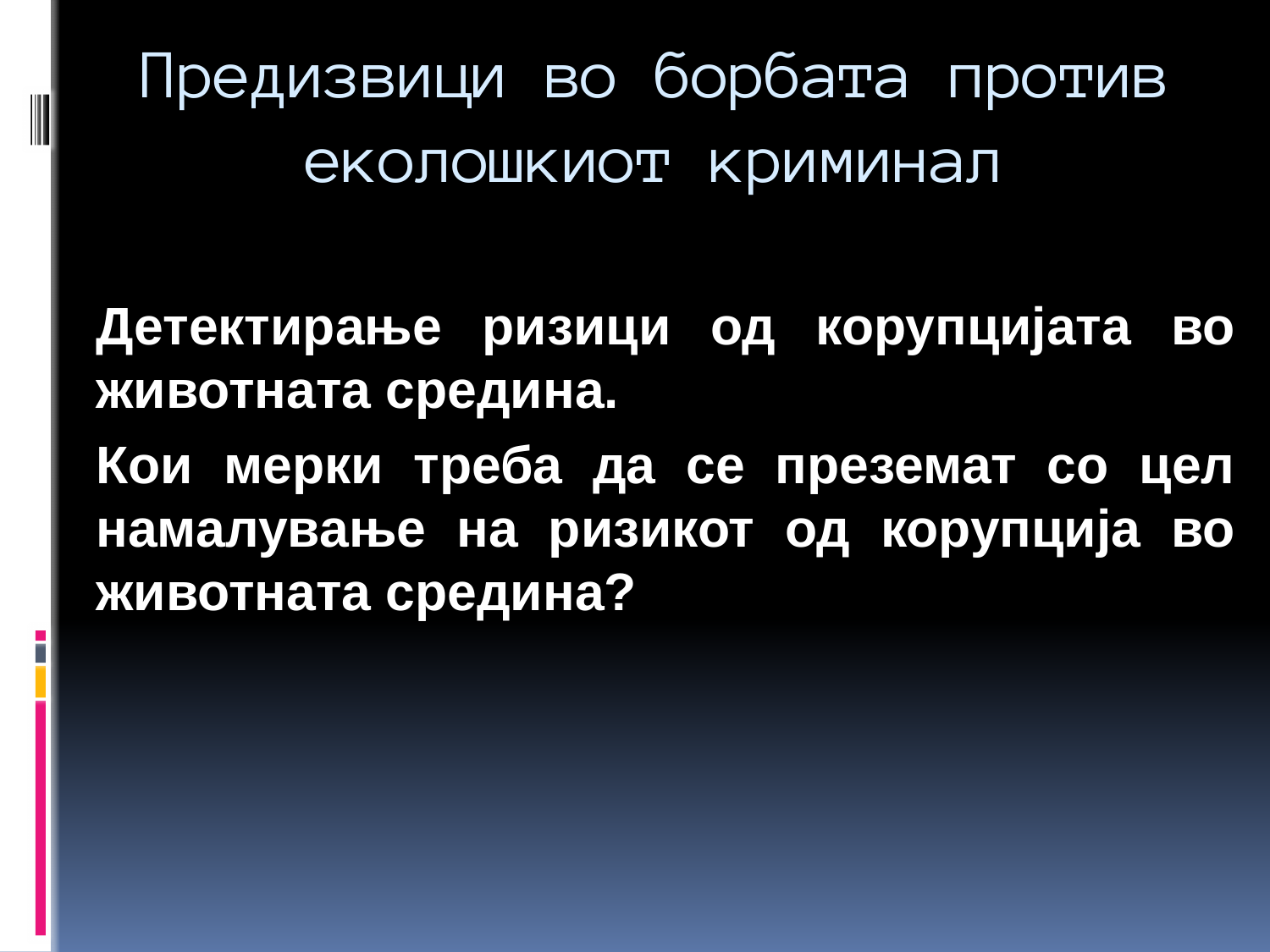

# Предизвици во борбата против еколошкиот криминал
Детектирање ризици од корупцијата во животната средина.
Кои мерки треба да се преземат со цел намалување на ризикот од корупција во животната средина?